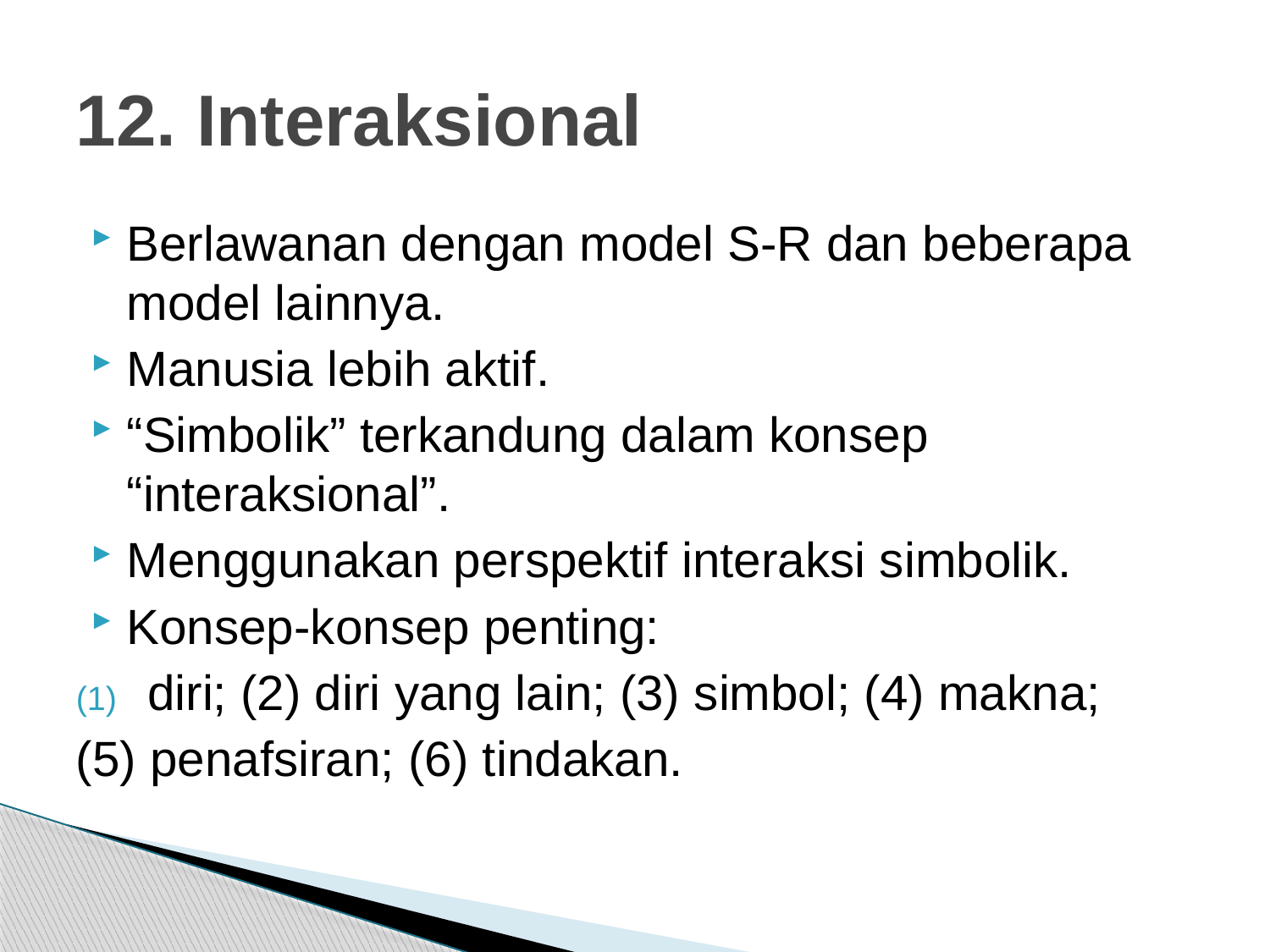

# 12. Interaksional
Berlawanan dengan model S-R dan beberapa model lainnya.
Manusia lebih aktif.
“Simbolik” terkandung dalam konsep “interaksional”.
Menggunakan perspektif interaksi simbolik.
Konsep-konsep penting:
diri; (2) diri yang lain; (3) simbol; (4) makna;
(5) penafsiran; (6) tindakan.